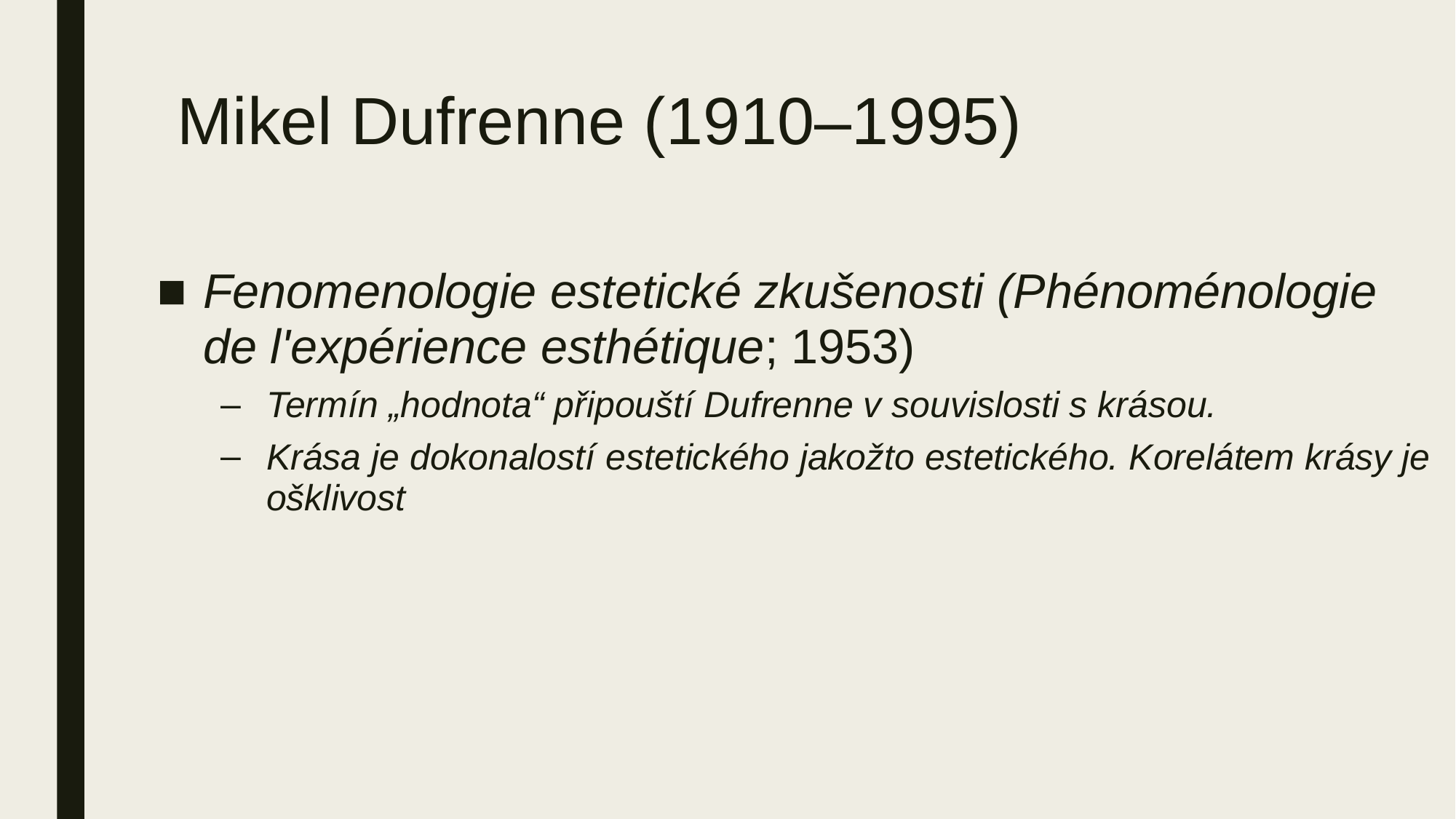

# Mikel Dufrenne (1910–1995)
Fenomenologie estetické zkušenosti (Phénoménologie de l'expérience esthétique; 1953)
Termín „hodnota“ připouští Dufrenne v souvislosti s krásou.
Krása je dokonalostí estetického jakožto estetického. Korelátem krásy je ošklivost